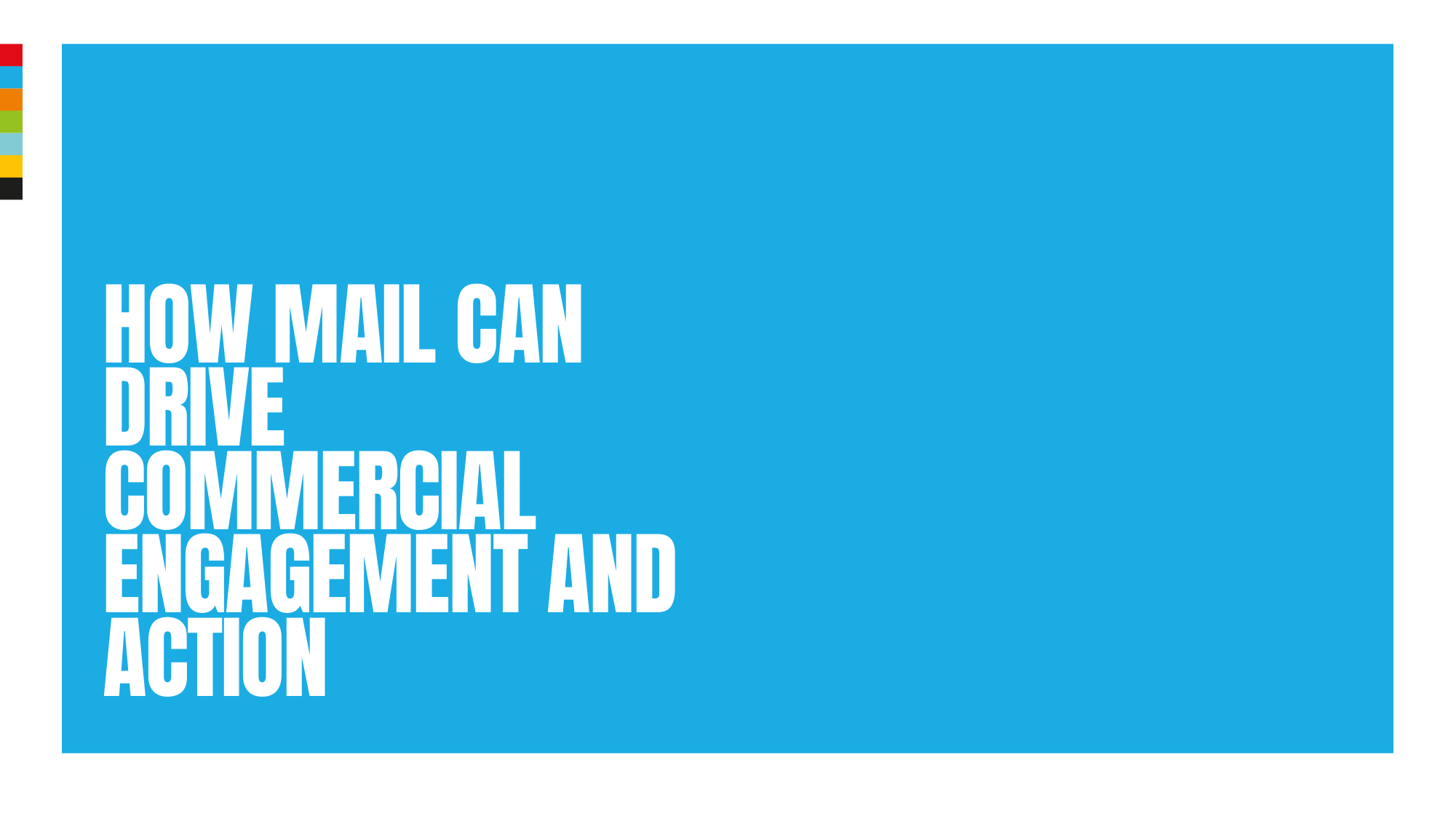

How mail can drive commercial engagement and action